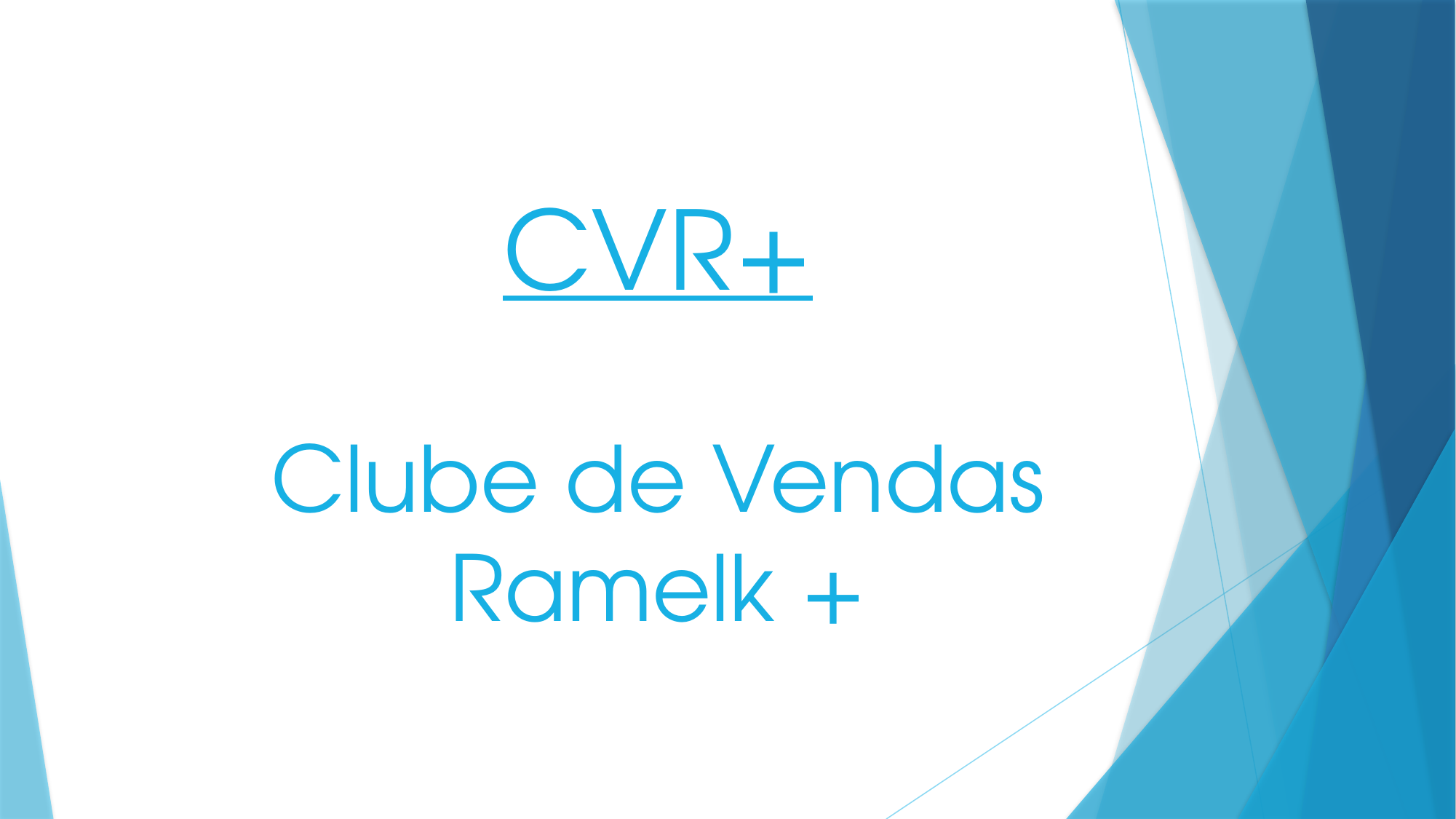

# CVR+ Clube de Vendas Ramelk +